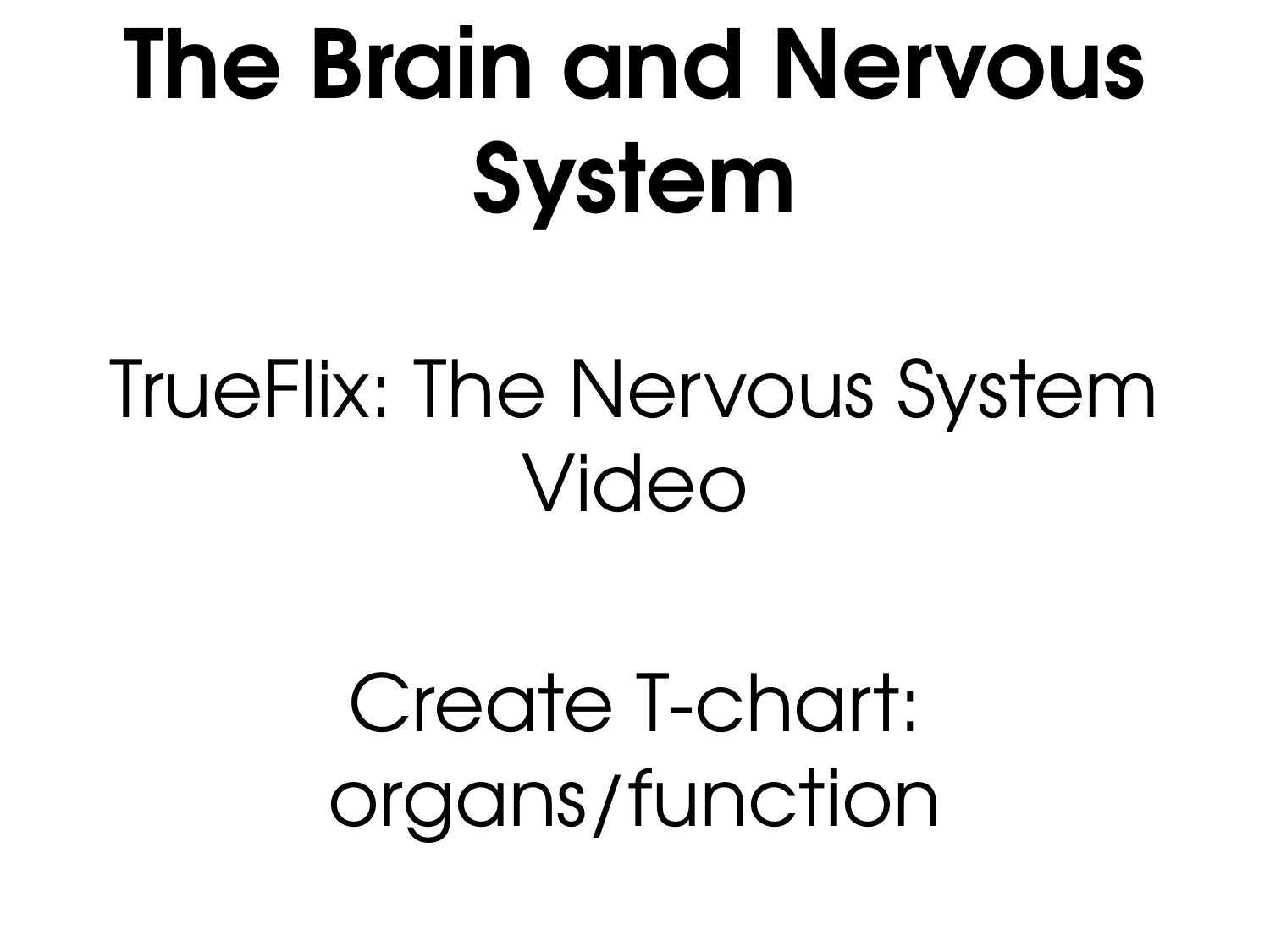

# The Brain and Nervous System

TrueFlix: The Nervous System Video

Create T-chart: organs/function